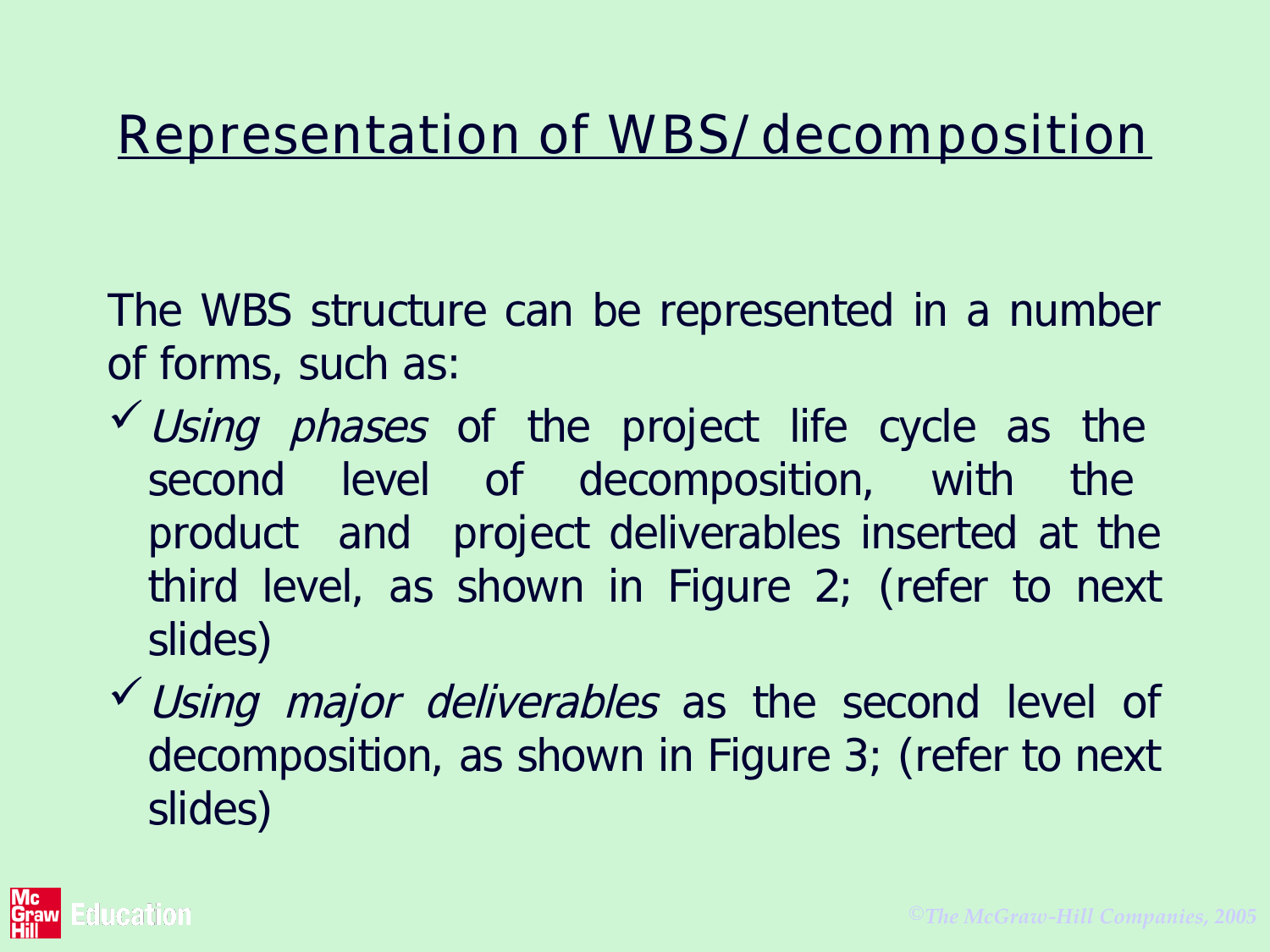

# Representation of WBS/decomposition
The WBS structure can be represented in a number of forms, such as:
Using  phases  of  the  project  life  cycle  as  the  second  level  of  decomposition,  with  the  product  and  project deliverables inserted at the third level, as shown in Figure 2; (refer to next slides)
Using major deliverables as the second level of decomposition, as shown in Figure 3; (refer to next slides)